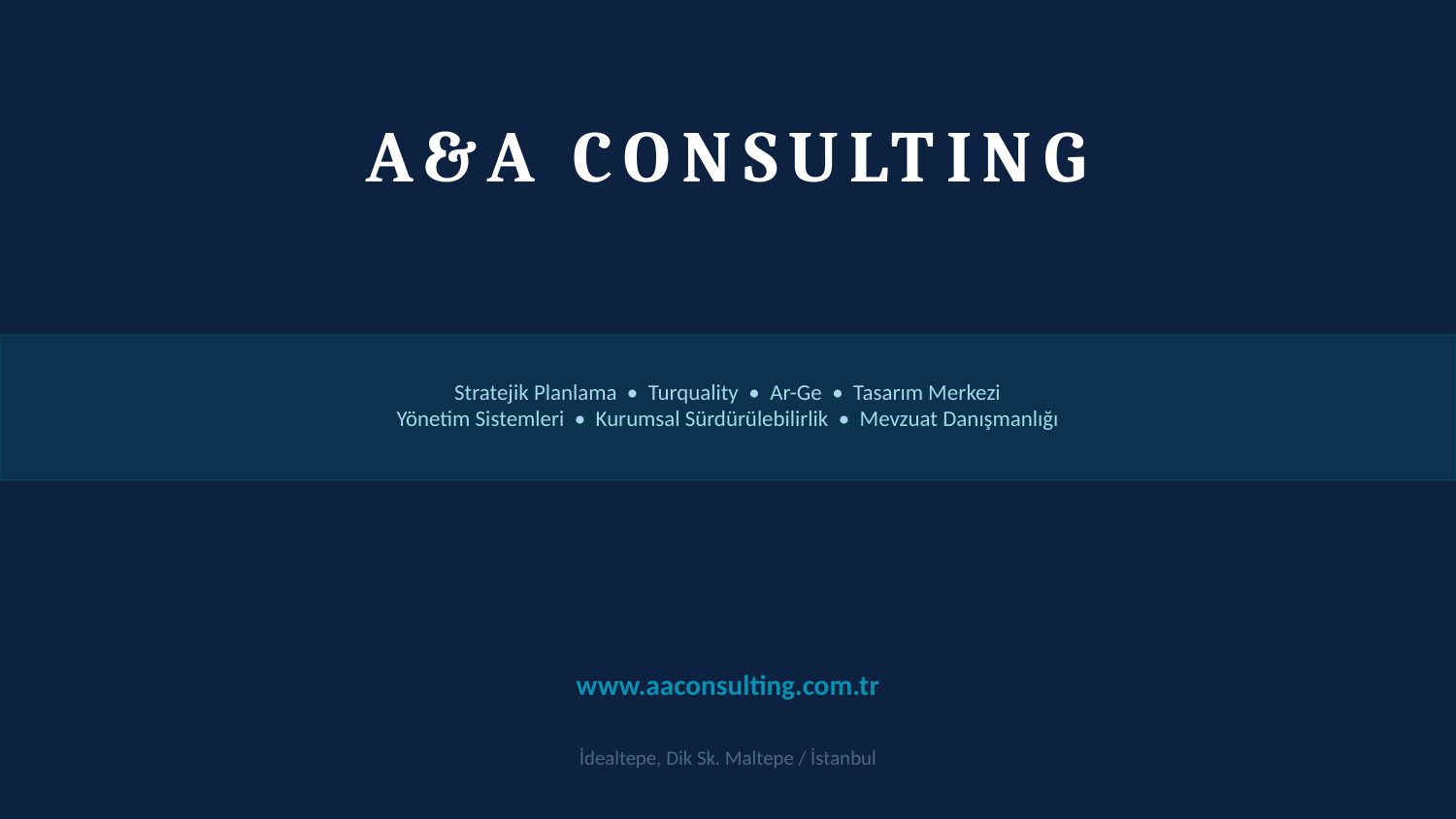

A&A CONSULTING

Stratejik Planlama  •  Turquality  •  Ar-Ge  •  Tasarım Merkezi
Yönetim Sistemleri  •  Kurumsal Sürdürülebilirlik  •  Mevzuat Danışmanlığı

www.aaconsulting.com.tr
İdealtepe, Dik Sk. Maltepe / İstanbul